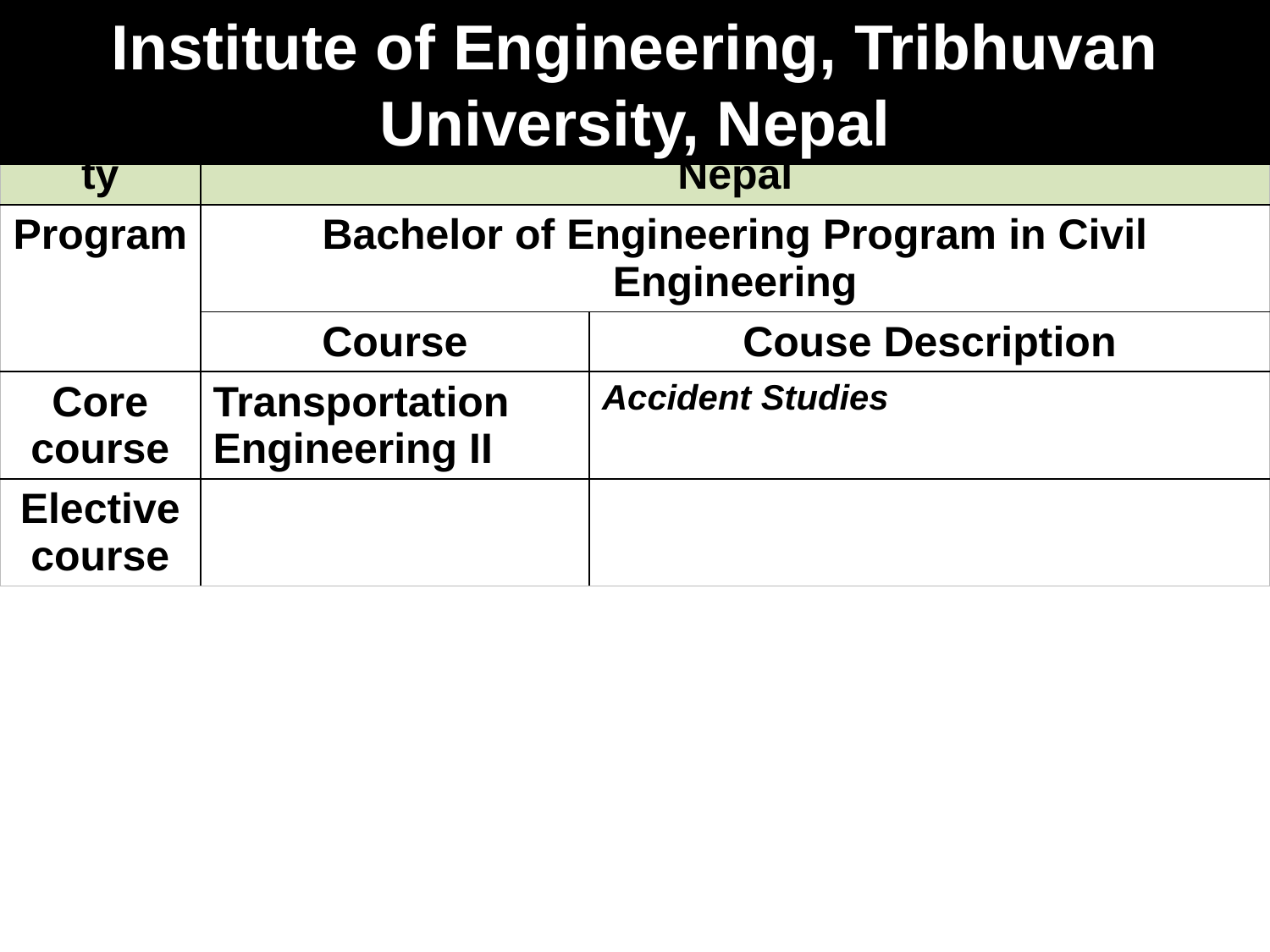

Institute of Engineering, Tribhuvan University, Nepal
| University | Institute of Engineering, Tribhuvan University, Nepal |  |
| --- | --- | --- |
| Program | Bachelor of Engineering Program in Civil Engineering |  |
|  | Course | Couse Description |
| Core course | Transportation Engineering II | Accident Studies |
| Elective course |  |  |